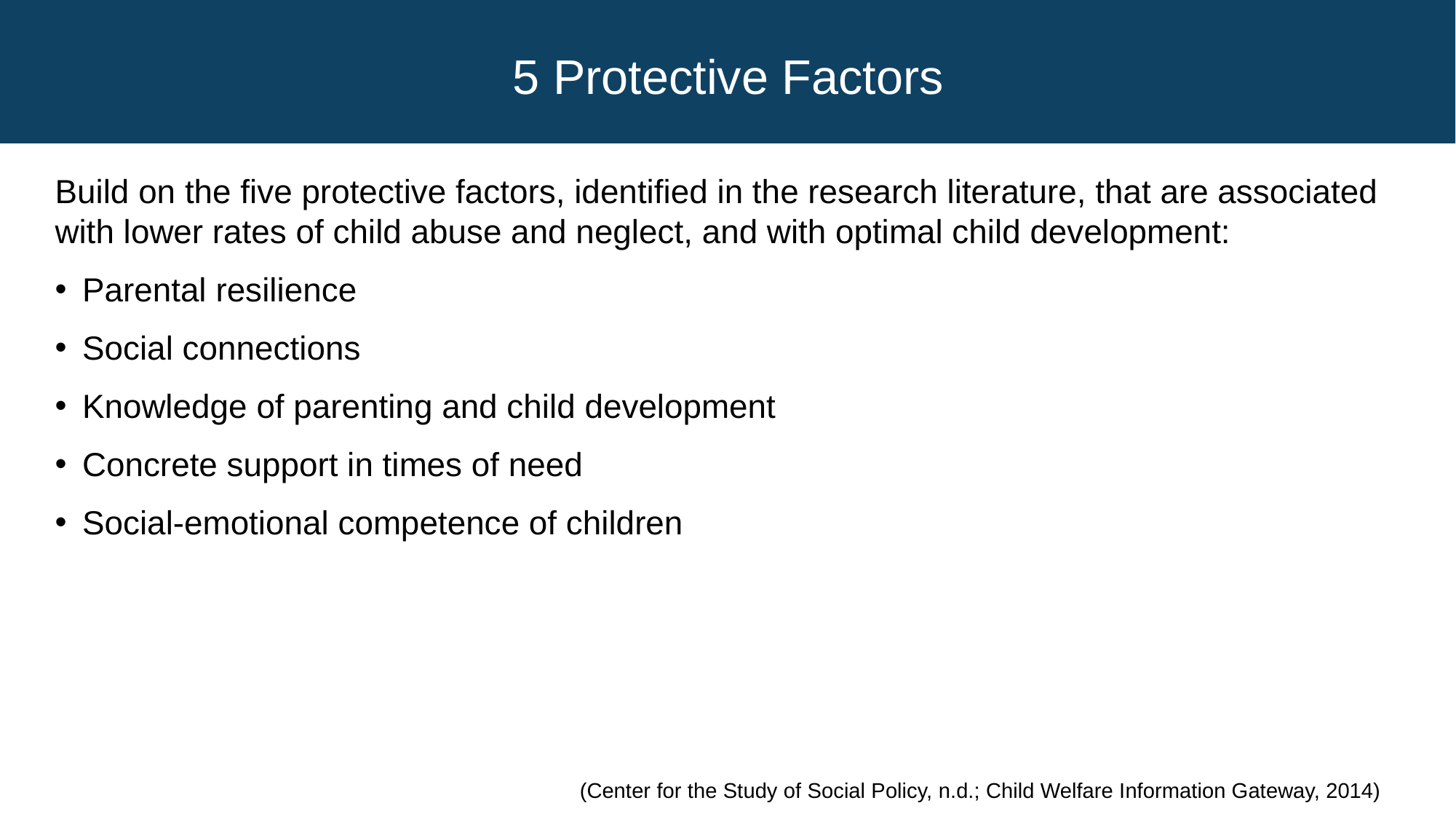

# 5 Protective Factors
Build on the five protective factors, identified in the research literature, that are associated with lower rates of child abuse and neglect, and with optimal child development:
Parental resilience
Social connections
Knowledge of parenting and child development
Concrete support in times of need
Social-emotional competence of children

(Center for the Study of Social Policy, n.d.; Child Welfare Information Gateway, 2014)